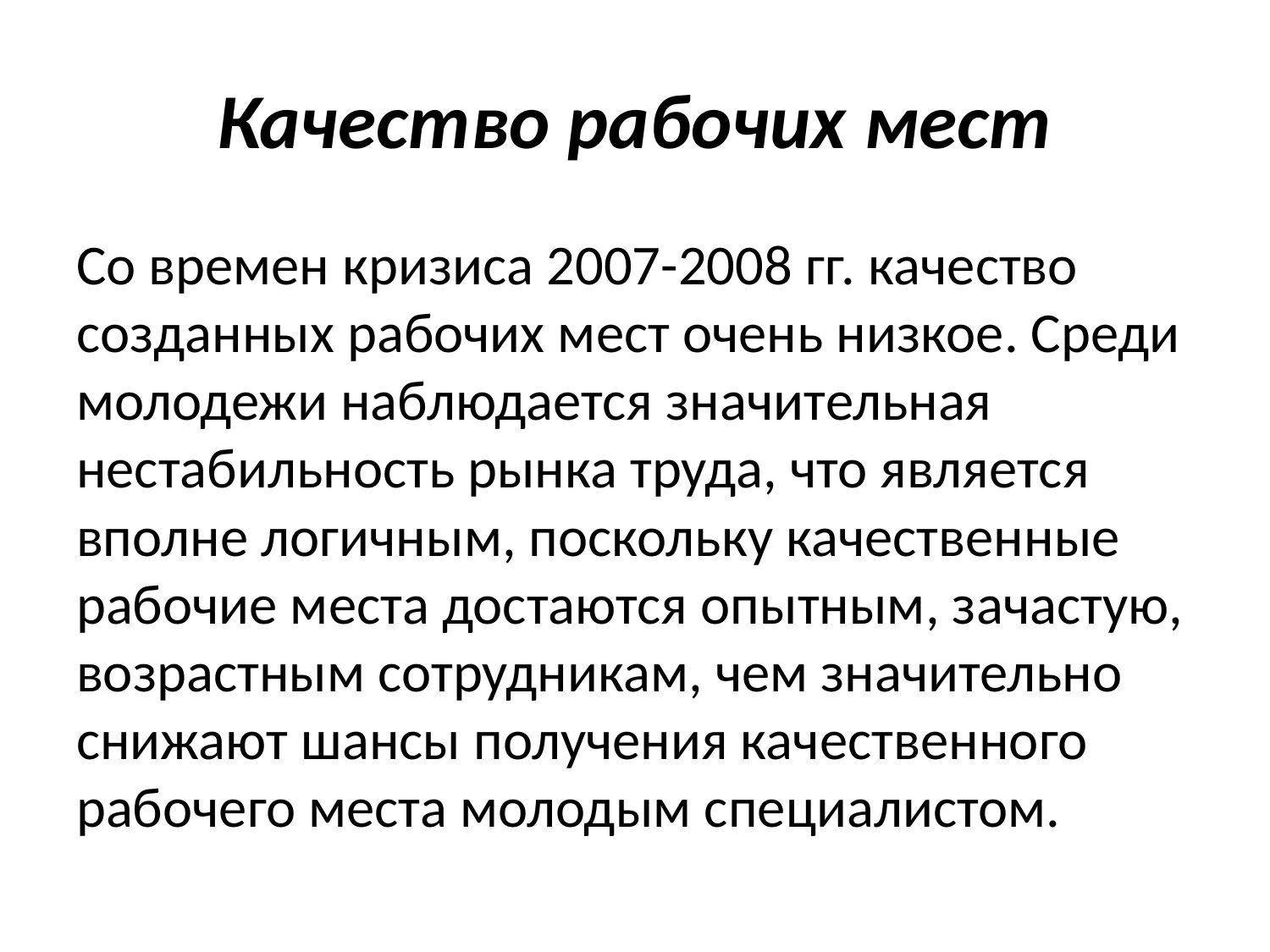

# Качество рабочих мест
Со времен кризиса 2007-2008 гг. качество созданных рабочих мест очень низкое. Среди молодежи наблюдается значительная нестабильность рынка труда, что является вполне логичным, поскольку качественные рабочие места достаются опытным, зачастую, возрастным сотрудникам, чем значительно снижают шансы получения качественного рабочего места молодым специалистом.